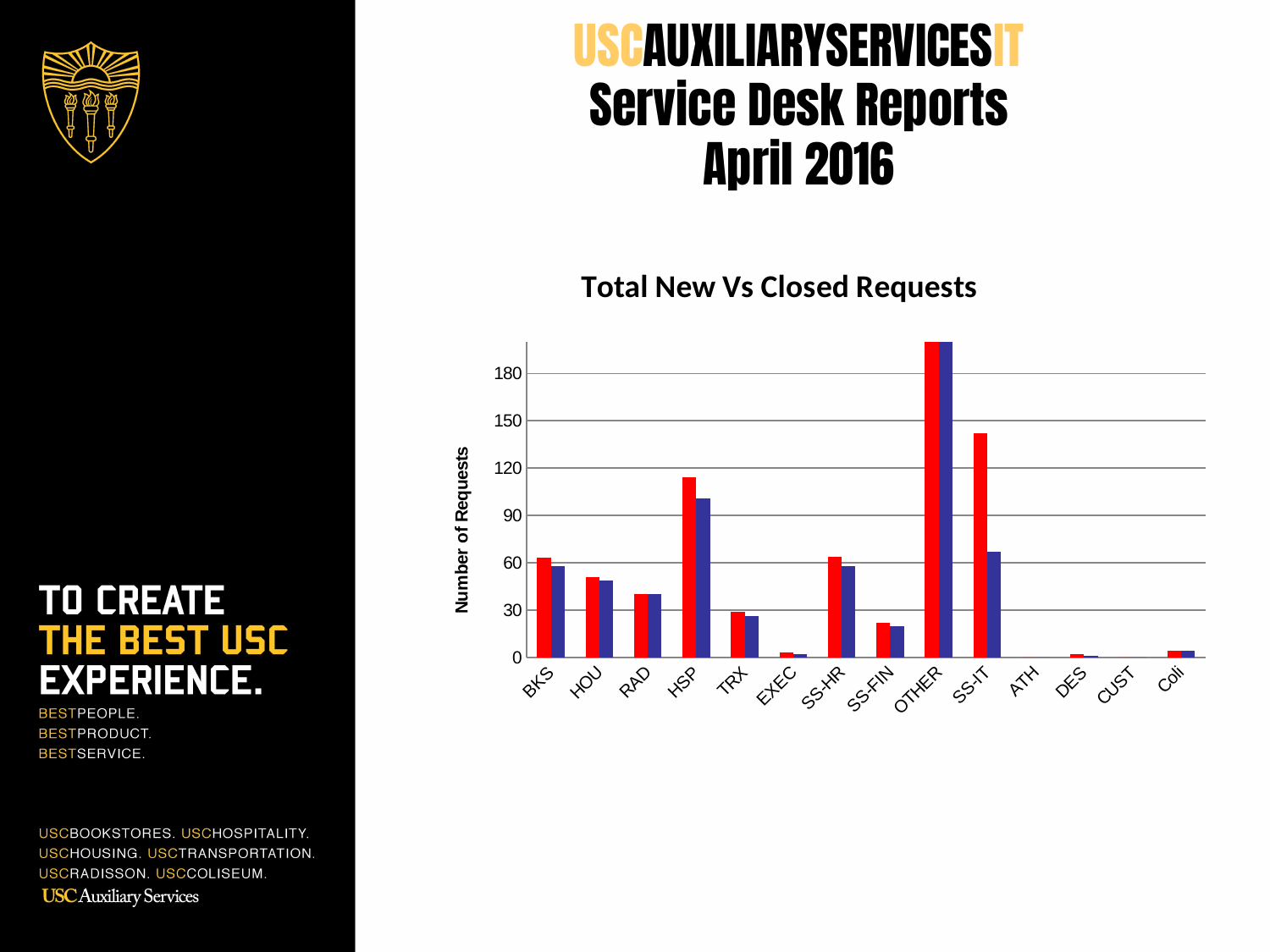

USCAUXILIARYSERVICESIT
Service Desk Reports
April 2016

### Chart: Total New Vs Closed Requests

| Category | Total Requests | Closed Requests |
|---|---|---|
| BKS | 63.0 | 58.0 |
| HOU | 51.0 | 49.0 |
| RAD | 40.0 | 40.0 |
| HSP | 114.0 | 101.0 |
| TRX | 29.0 | 26.0 |
| EXEC | 3.0 | 2.0 |
| SS-HR | 64.0 | 58.0 |
| SS-FIN | 22.0 | 20.0 |
| OTHER | 347.0 | 347.0 |
| SS-IT | 142.0 | 67.0 |
| ATH | 0.0 | 0.0 |
| DES | 2.0 | 1.0 |
| CUST | 0.0 | 0.0 |
| Coli | 4.0 | 4.0 |